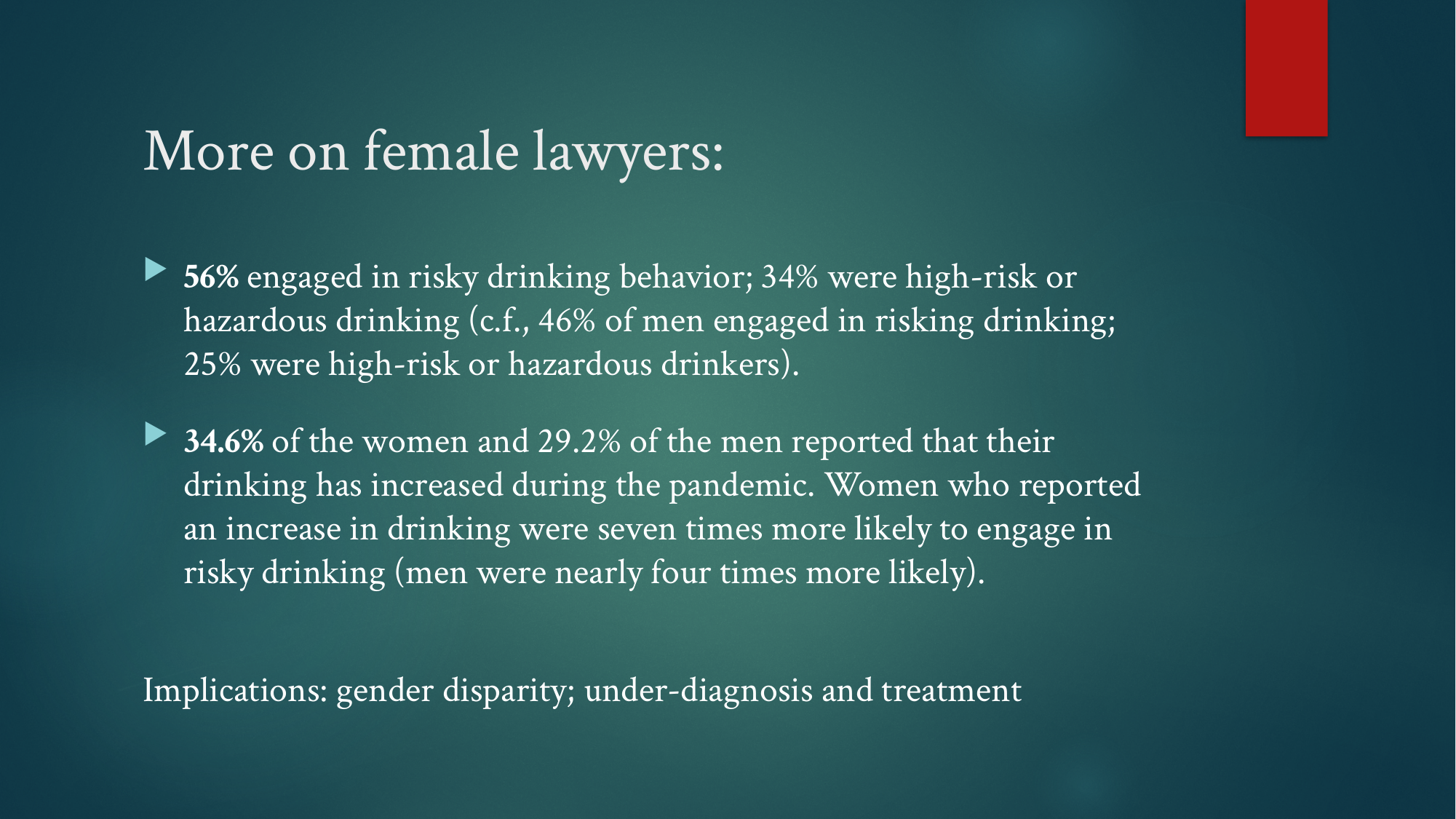

# More on female lawyers:
56% engaged in risky drinking behavior; 34% were high-risk or hazardous drinking (c.f., 46% of men engaged in risking drinking; 25% were high-risk or hazardous drinkers).
34.6% of the women and 29.2% of the men reported that their drinking has increased during the pandemic. Women who reported an increase in drinking were seven times more likely to engage in risky drinking (men were nearly four times more likely).

Implications: gender disparity; under-diagnosis and treatment